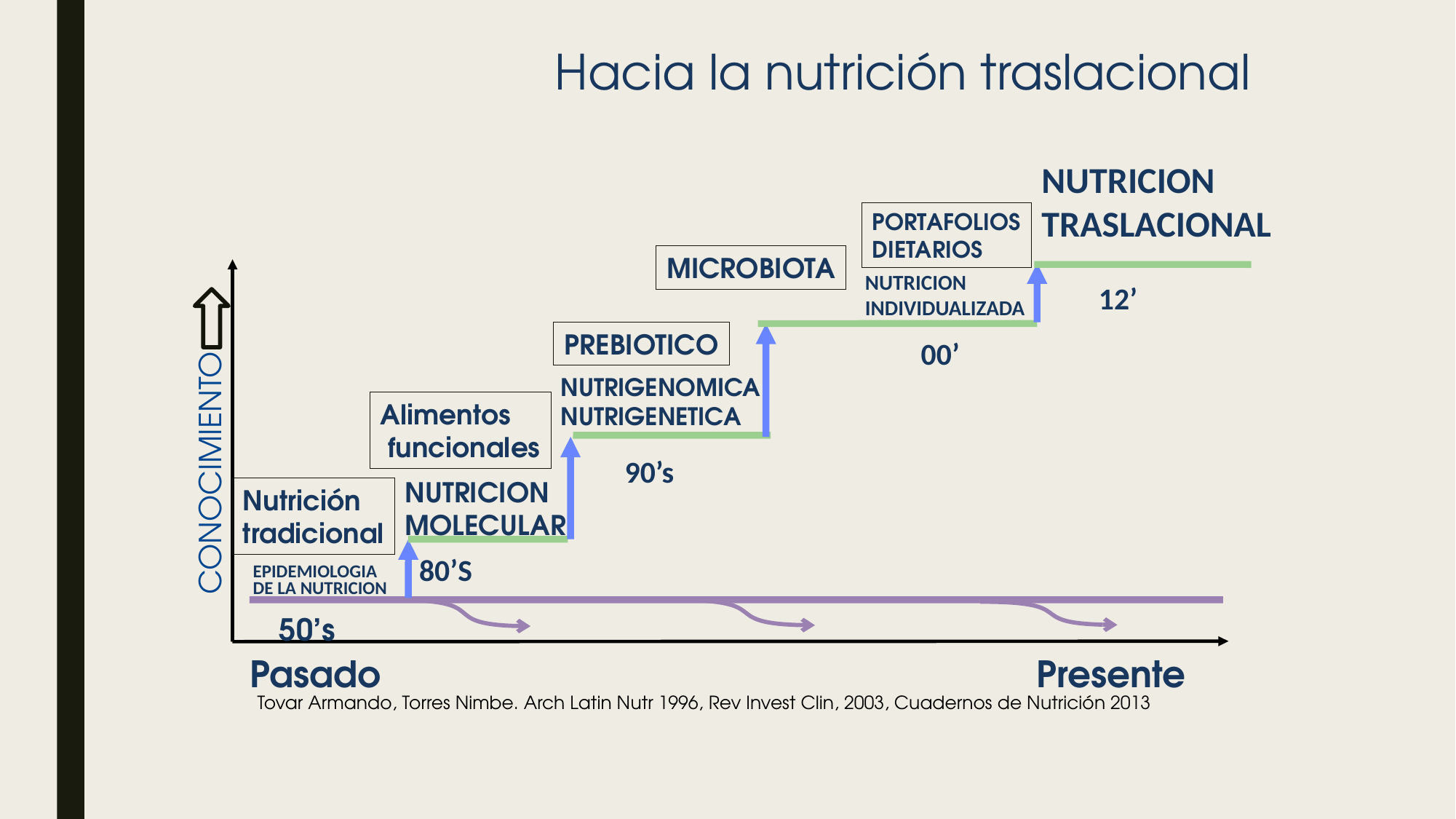

Hacia la nutrición traslacional
NUTRICION
TRASLACIONAL
PORTAFOLIOS
DIETARIOS
MICROBIOTA

NUTRICION
INDIVIDUALIZADA

NUTRIGENOMICA
NUTRIGENETICA

50’s

Pasado
Presente

12’

PREBIOTICO
00’
Alimentos
 funcionales

90’s
CONOCIMIENTO
NUTRICION
MOLECULAR
Nutrición
tradicional
80’S
EPIDEMIOLOGIA
DE LA NUTRICION
Tovar Armando, Torres Nimbe. Arch Latin Nutr 1996, Rev Invest Clin, 2003, Cuadernos de Nutrición 2013